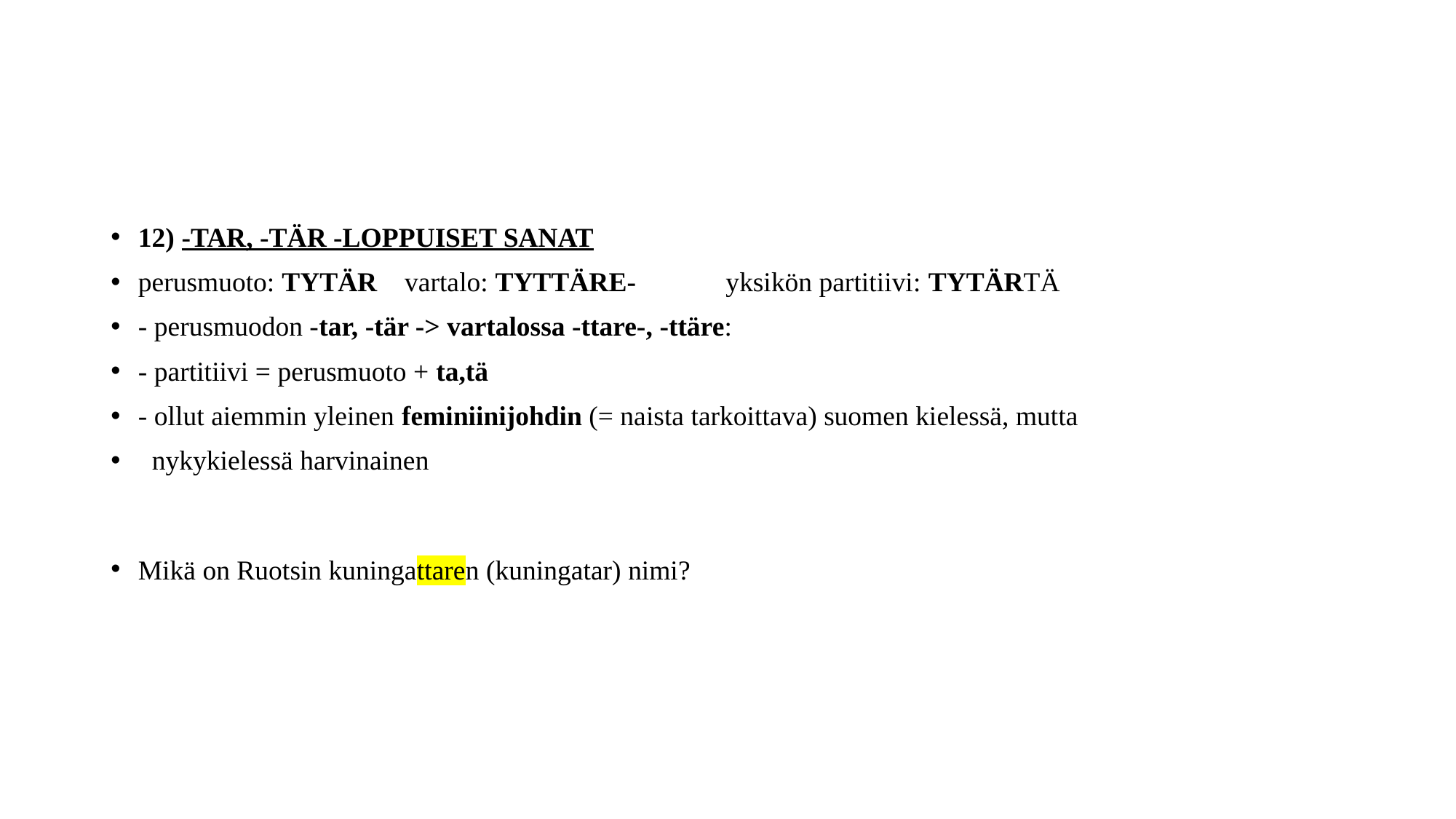

#
12) -TAR, -TÄR -LOPPUISET SANAT
perusmuoto: TYTÄR    vartalo: TYTTÄRE-             yksikön partitiivi: TYTÄRTÄ
- perusmuodon -tar, -tär -> vartalossa -ttare-, -ttäre:
- partitiivi = perusmuoto + ta,tä
- ollut aiemmin yleinen feminiinijohdin (= naista tarkoittava) suomen kielessä, mutta
  nykykielessä harvinainen

Mikä on Ruotsin kuningattaren (kuningatar) nimi?